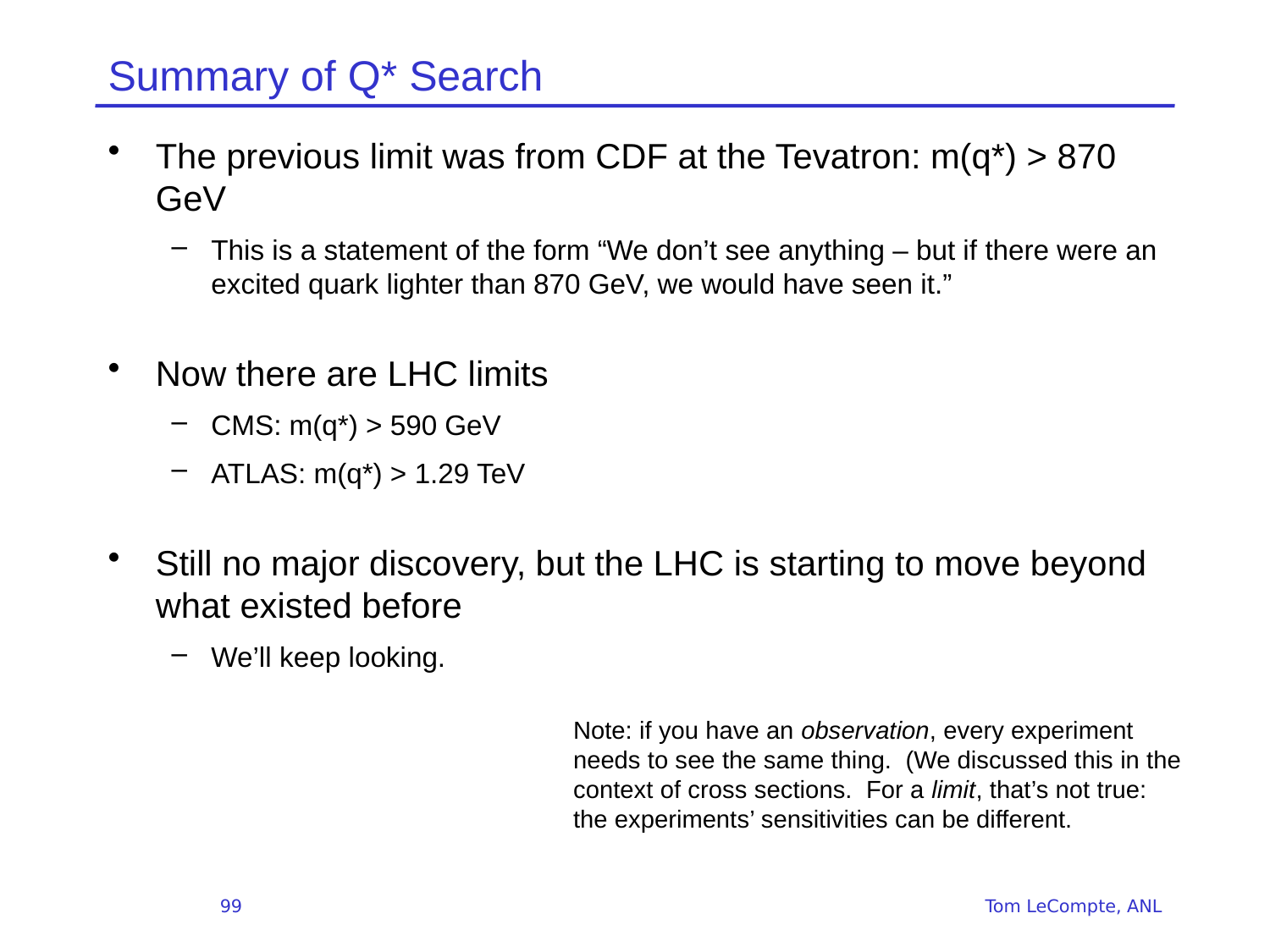

# Summary of Q* Search
The previous limit was from CDF at the Tevatron: m(q*) > 870 GeV
This is a statement of the form “We don’t see anything – but if there were an excited quark lighter than 870 GeV, we would have seen it.”
Now there are LHC limits
CMS: m(q*) > 590 GeV
ATLAS: m(q*) > 1.29 TeV
Still no major discovery, but the LHC is starting to move beyond what existed before
We’ll keep looking.
Note: if you have an observation, every experiment needs to see the same thing.  (We discussed this in the
context of cross sections.  For a limit, that’s not true:
the experiments’ sensitivities can be different.
99                                                                                                                                       Tom LeCompte, ANL